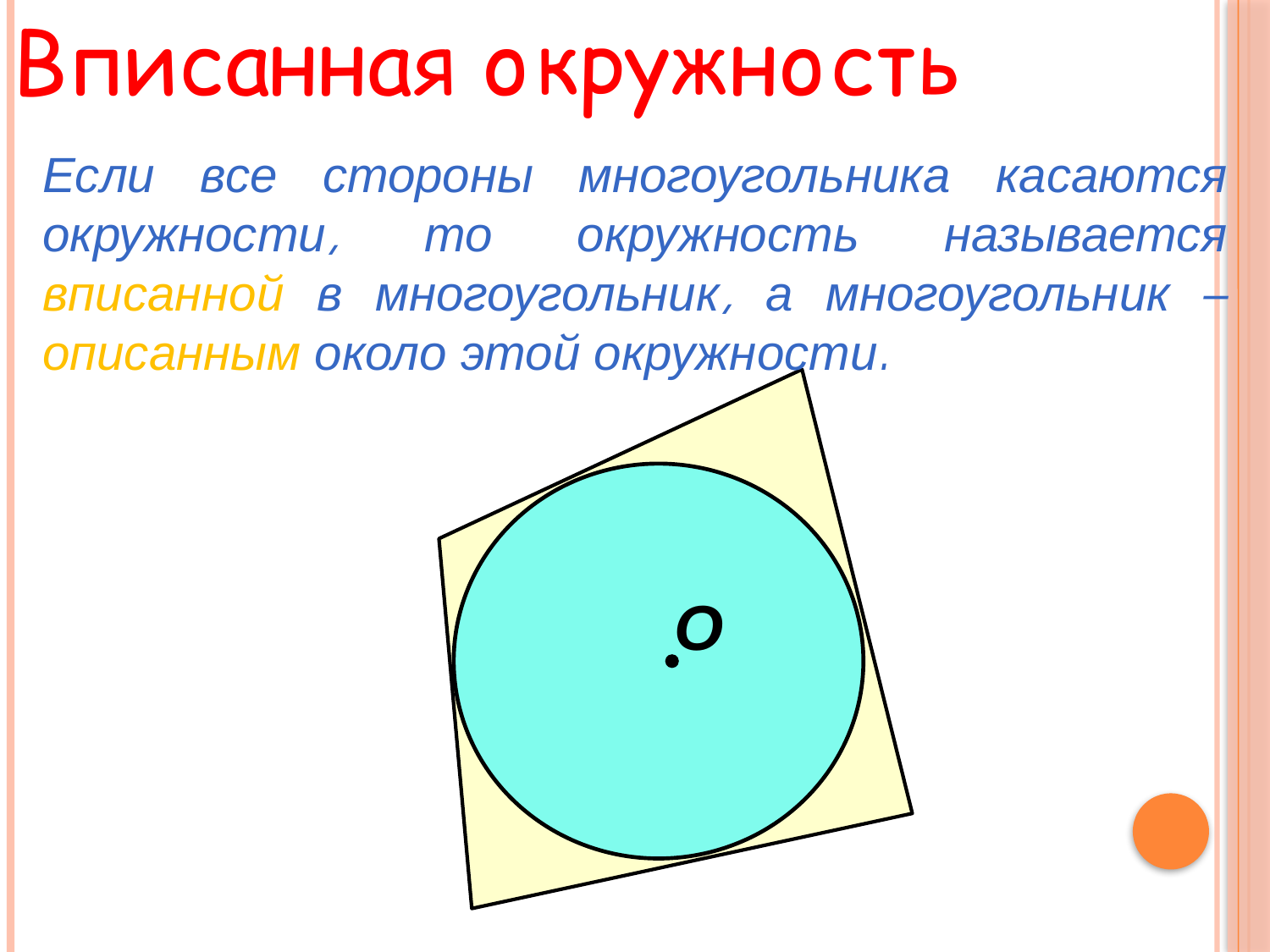

# Вписанная окружность
Если все стороны многоугольника касаются окружности, то окружность называется вписанной в многоугольник, а многоугольник – описанным около этой окружности.

О